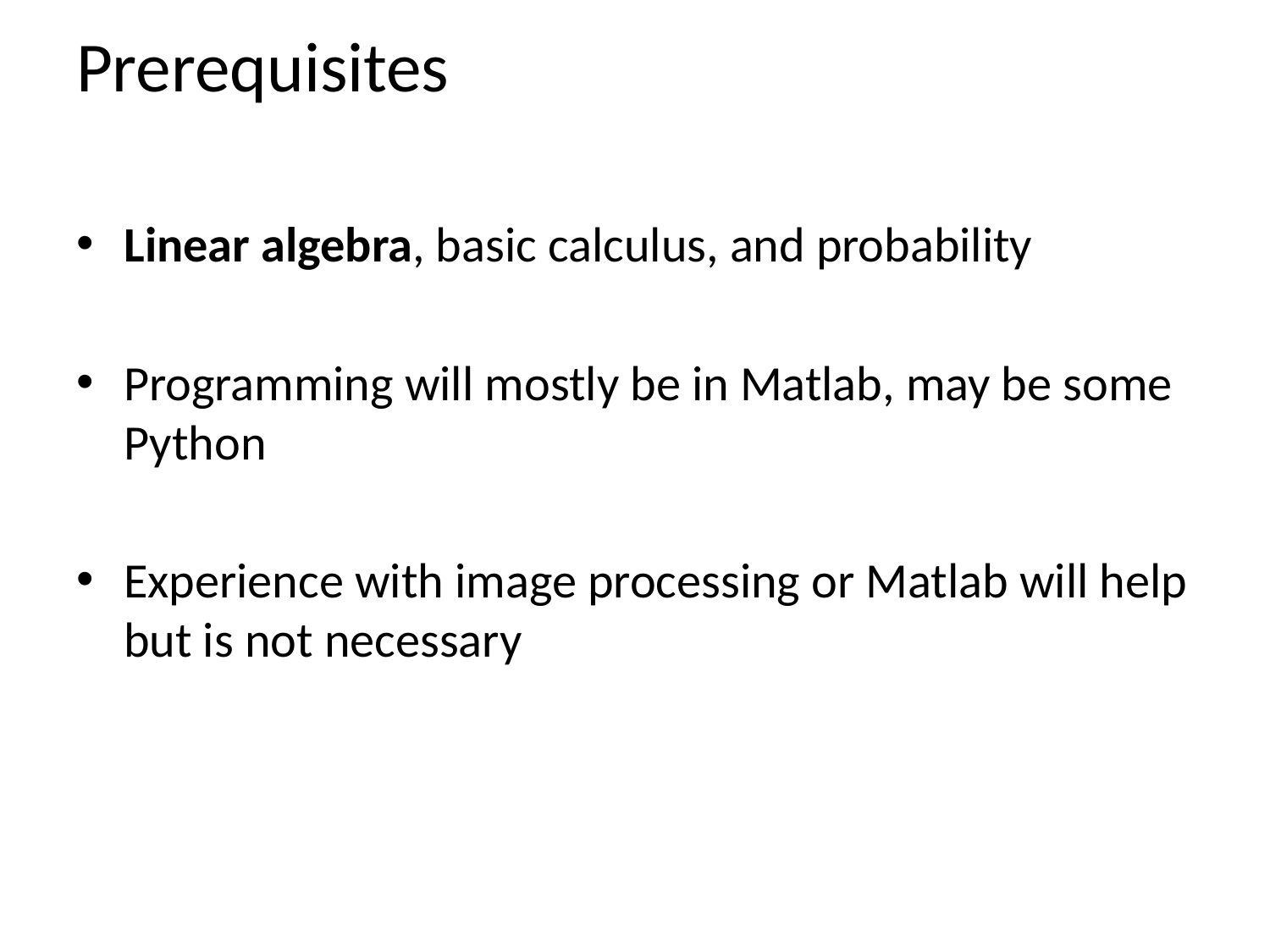

# Prerequisites

Linear algebra, basic calculus, and probability

Programming will mostly be in Matlab, may be some Python

Experience with image processing or Matlab will help but is not necessary